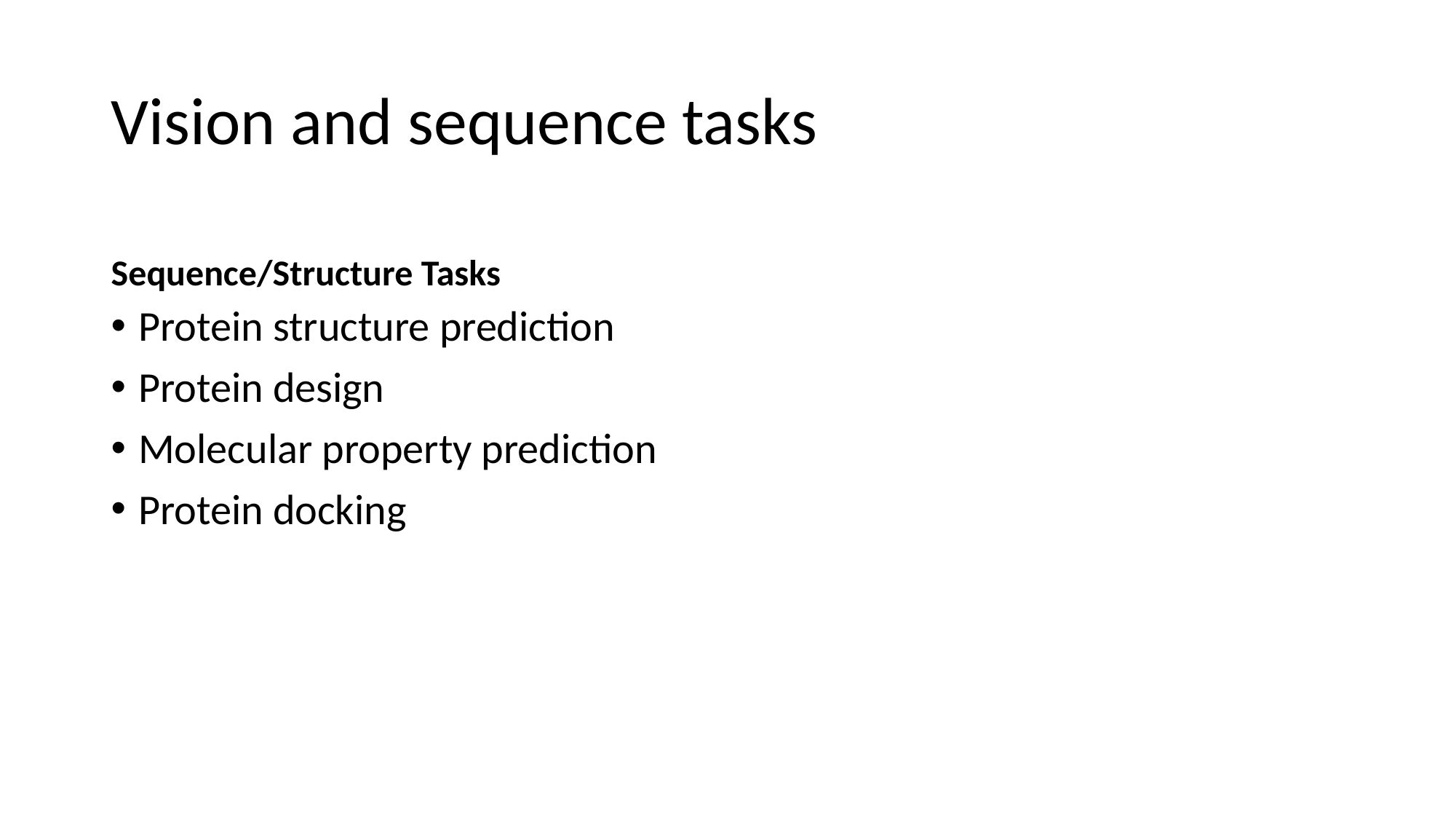

# Vision and sequence tasks
Sequence/Structure Tasks
Protein structure prediction
Protein design
Molecular property prediction
Protein docking